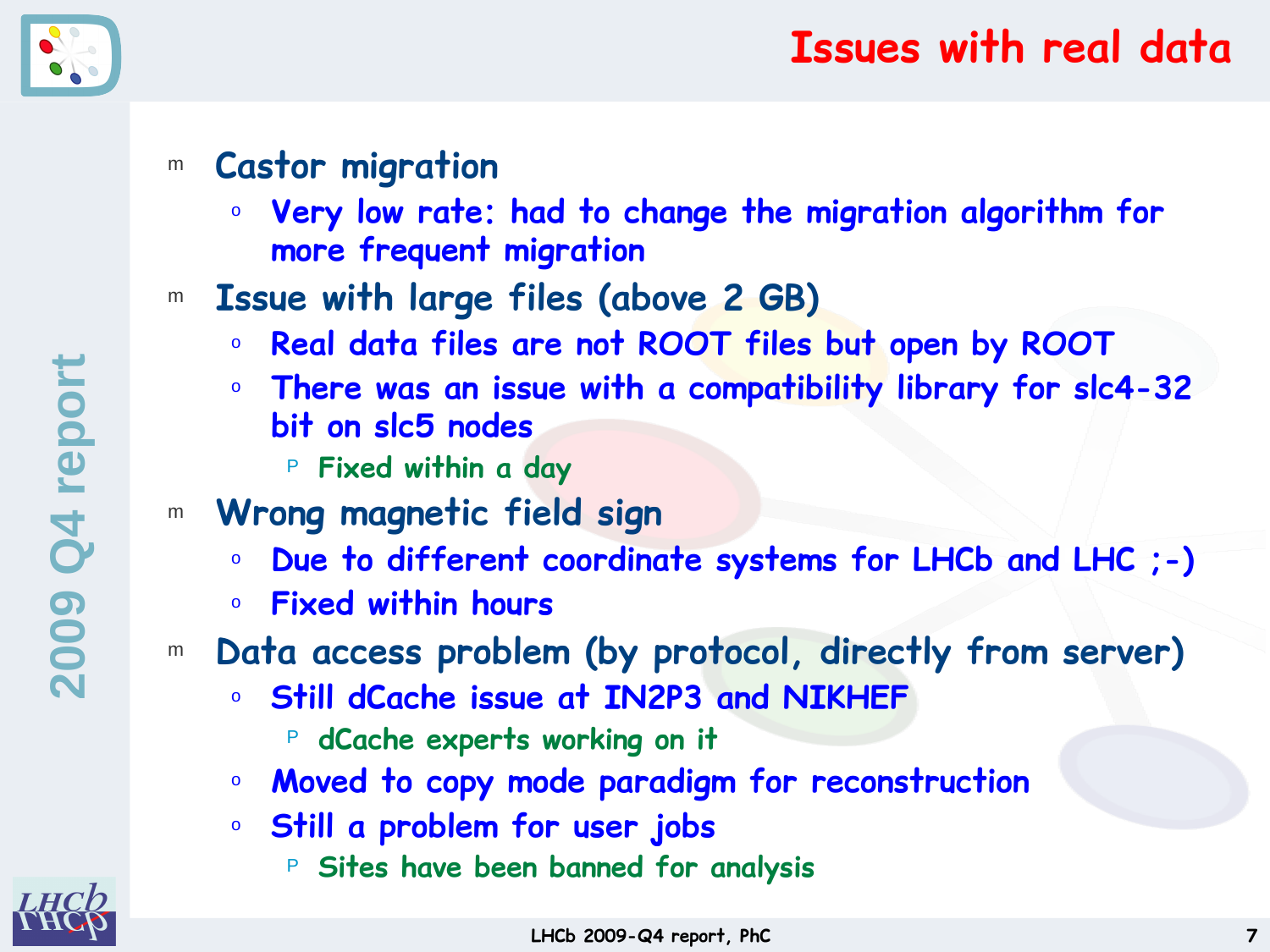

# Issues with real data
Castor migration
Very low rate: had to change the migration algorithm for more frequent migration
Issue with large files (above 2 GB)
Real data files are not ROOT files but open by ROOT
There was an issue with a compatibility library for slc4-32 bit on slc5 nodes
Fixed within a day
Wrong magnetic field sign
Due to different coordinate systems for LHCb and LHC ;-)
Fixed within hours
Data access problem (by protocol, directly from server)
Still dCache issue at IN2P3 and NIKHEF
dCache experts working on it
Moved to copy mode paradigm for reconstruction
Still a problem for user jobs
Sites have been banned for analysis
LHCb 2009-Q4 report, PhC
7